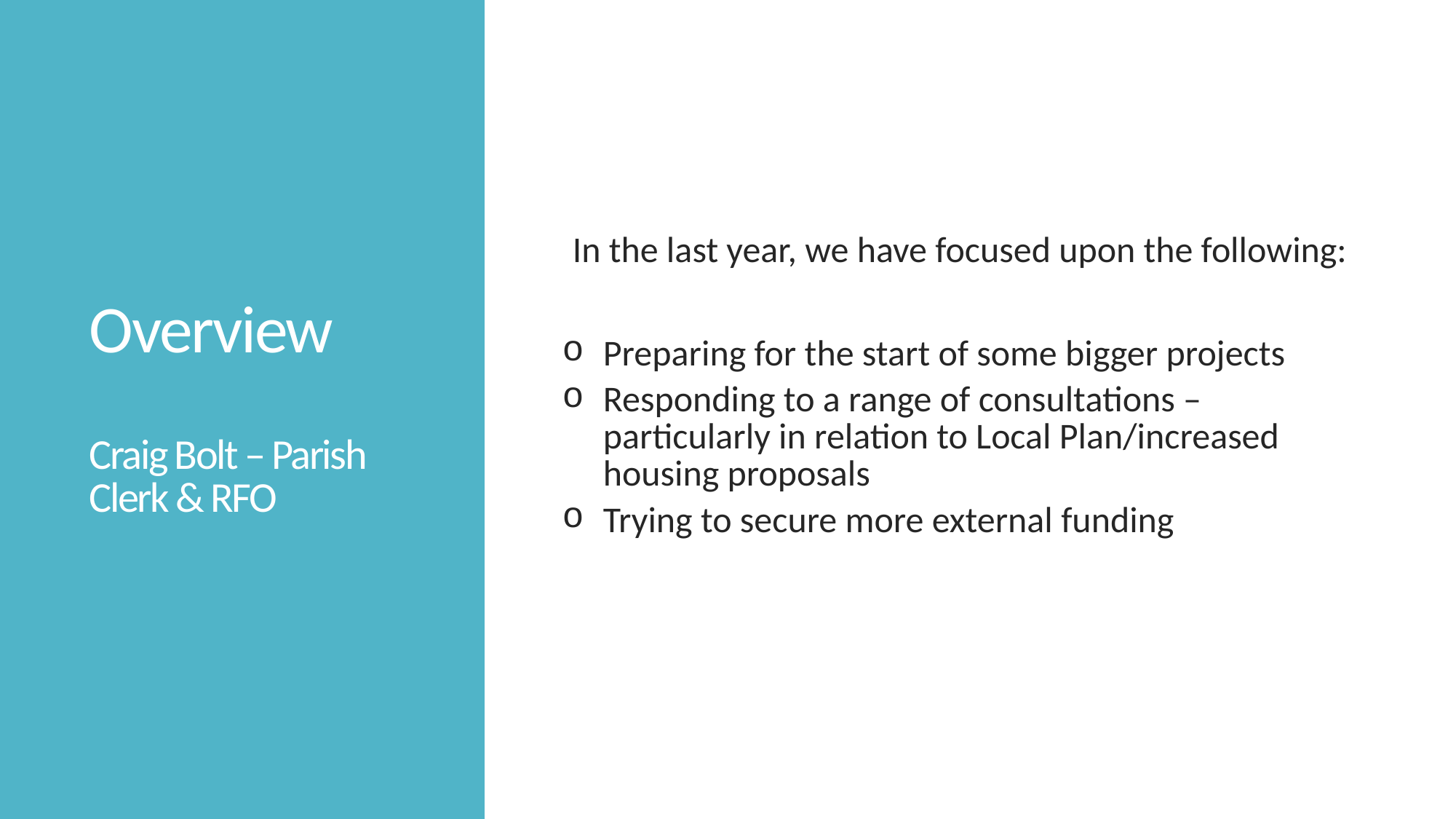

# Overview Craig Bolt – Parish Clerk & RFO
In the last year, we have focused upon the following:

Preparing for the start of some bigger projects
Responding to a range of consultations – particularly in relation to Local Plan/increased housing proposals
Trying to secure more external funding